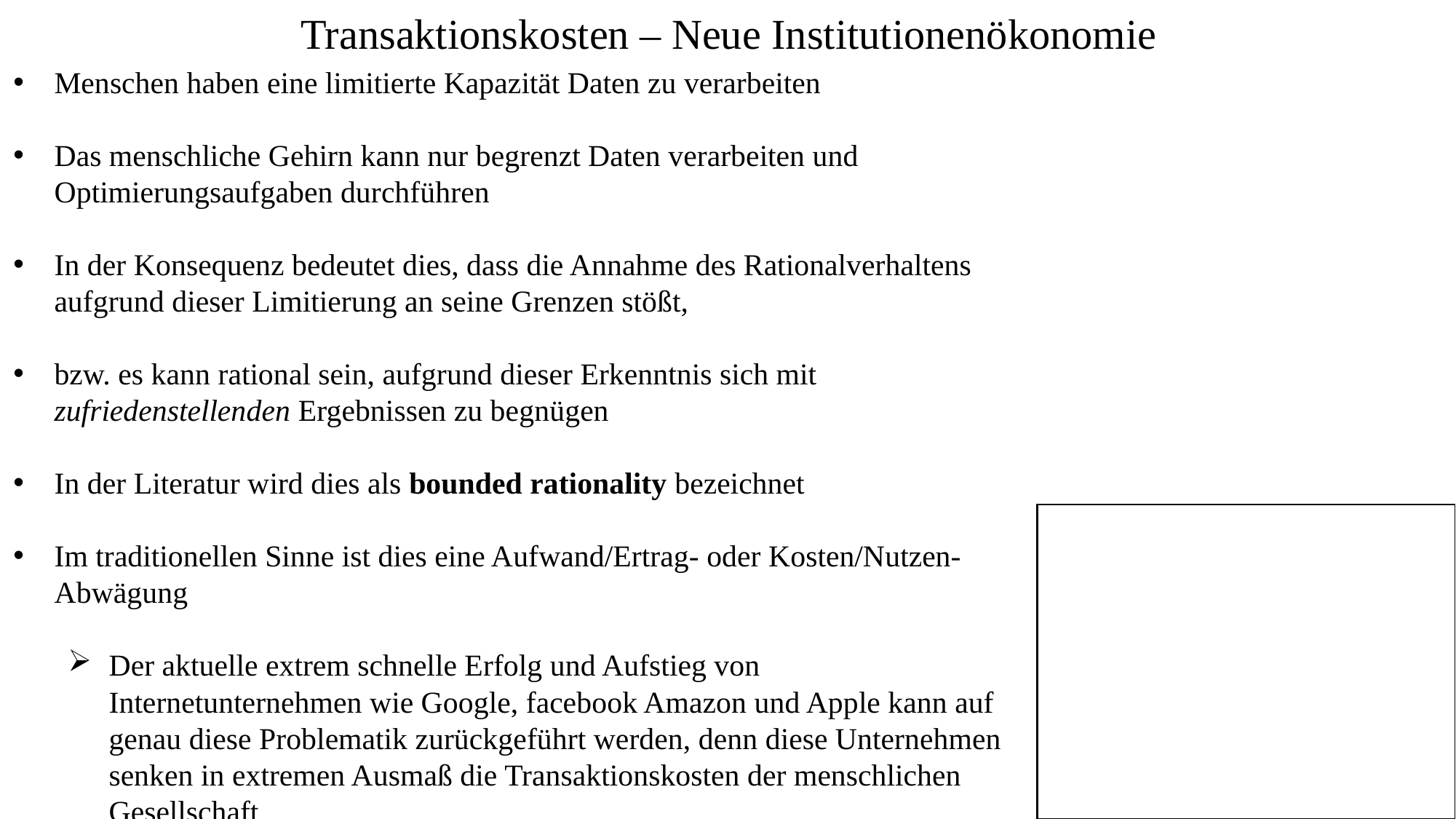

Transaktionskosten – Neue Institutionenökonomie
Menschen haben eine limitierte Kapazität Daten zu verarbeiten

Das menschliche Gehirn kann nur begrenzt Daten verarbeiten und Optimierungsaufgaben durchführen

In der Konsequenz bedeutet dies, dass die Annahme des Rationalverhaltens aufgrund dieser Limitierung an seine Grenzen stößt,

bzw. es kann rational sein, aufgrund dieser Erkenntnis sich mit zufriedenstellenden Ergebnissen zu begnügen

In der Literatur wird dies als bounded rationality bezeichnet

Im traditionellen Sinne ist dies eine Aufwand/Ertrag- oder Kosten/Nutzen-Abwägung

Der aktuelle extrem schnelle Erfolg und Aufstieg von Internetunternehmen wie Google, facebook Amazon und Apple kann auf genau diese Problematik zurückgeführt werden, denn diese Unternehmen senken in extremen Ausmaß die Transaktionskosten der menschlichen Gesellschaft